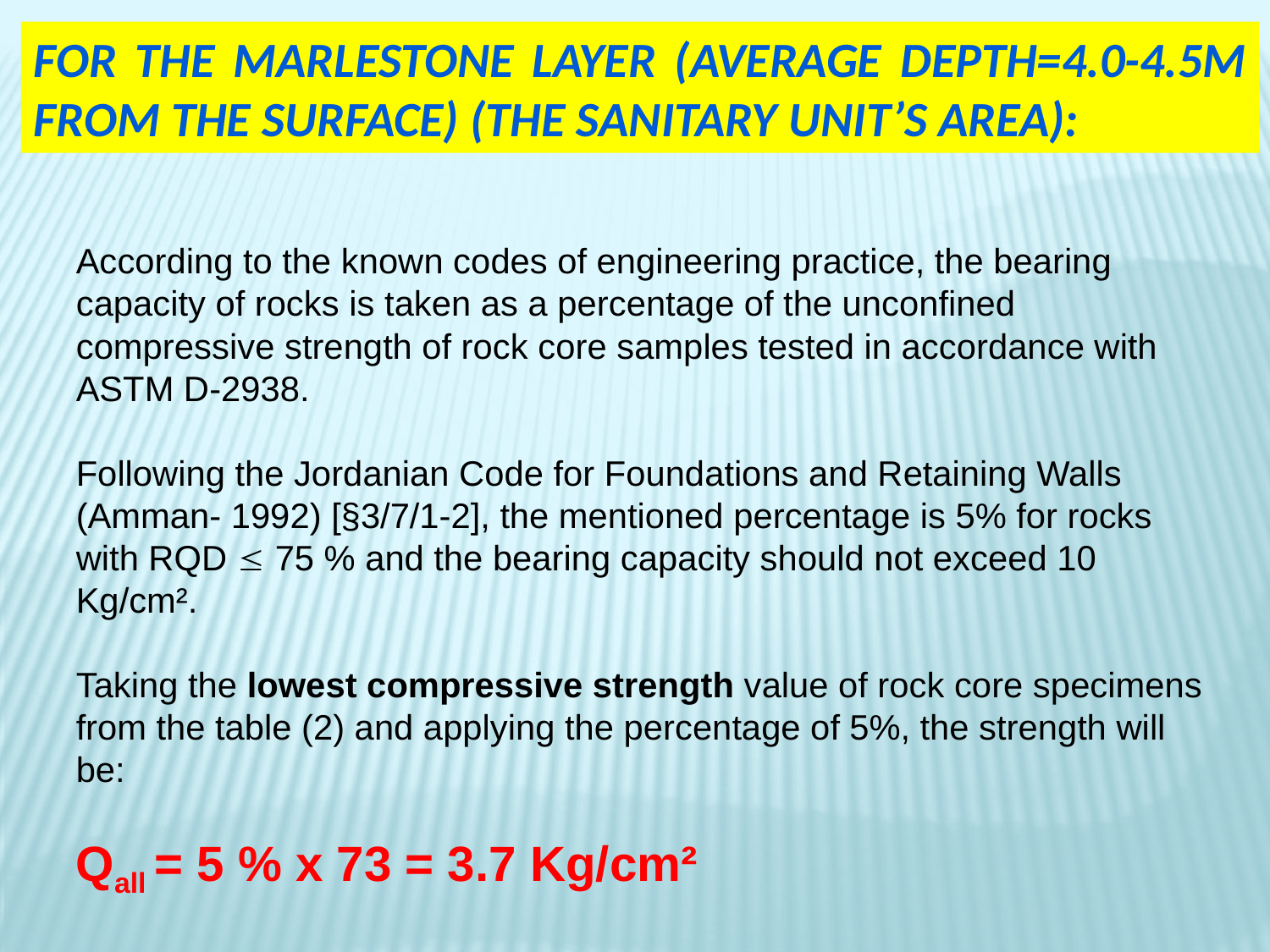

FOR THE MARLESTONE LAYER (average depth=4.0-4.5m from the surface) (the sanitary unit’s area):
According to the known codes of engineering practice, the bearing capacity of rocks is taken as a percentage of the unconfined compressive strength of rock core samples tested in accordance with ASTM D-2938.

Following the Jordanian Code for Foundations and Retaining Walls (Amman- 1992) [§3/7/1-2], the mentioned percentage is 5% for rocks with RQD ≤ 75 % and the bearing capacity should not exceed 10 Kg/cm².

Taking the lowest compressive strength value of rock core specimens from the table (2) and applying the percentage of 5%, the strength will be:

Qall = 5 % x 73 = 3.7 Kg/cm²